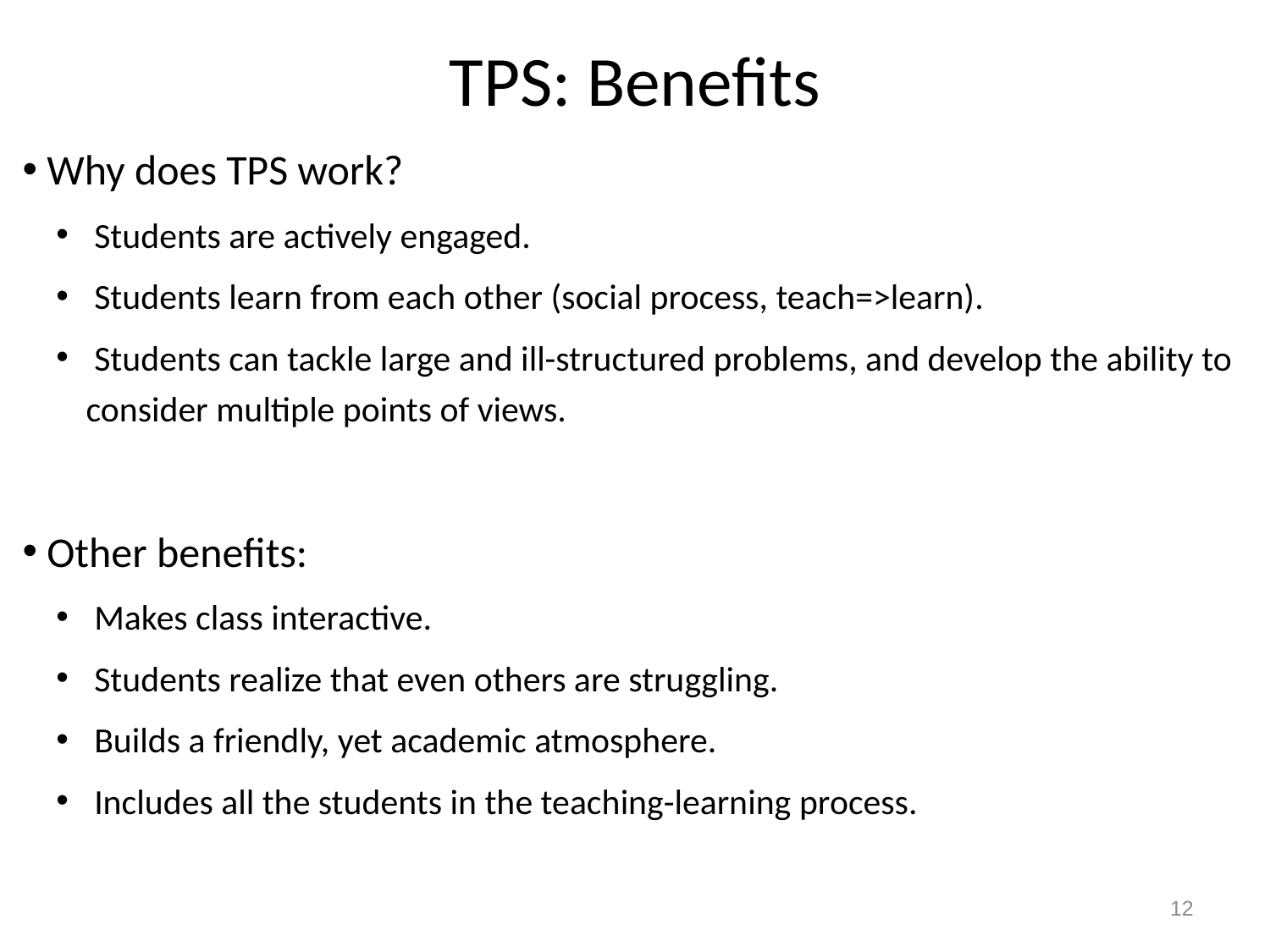

TPS: Benefits
 Why does TPS work?
 Students are actively engaged.
 Students learn from each other (social process, teach=>learn).
 Students can tackle large and ill-structured problems, and develop the ability to consider multiple points of views.

 Other benefits:
 Makes class interactive.
 Students realize that even others are struggling.
 Builds a friendly, yet academic atmosphere.
 Includes all the students in the teaching-learning process.

12